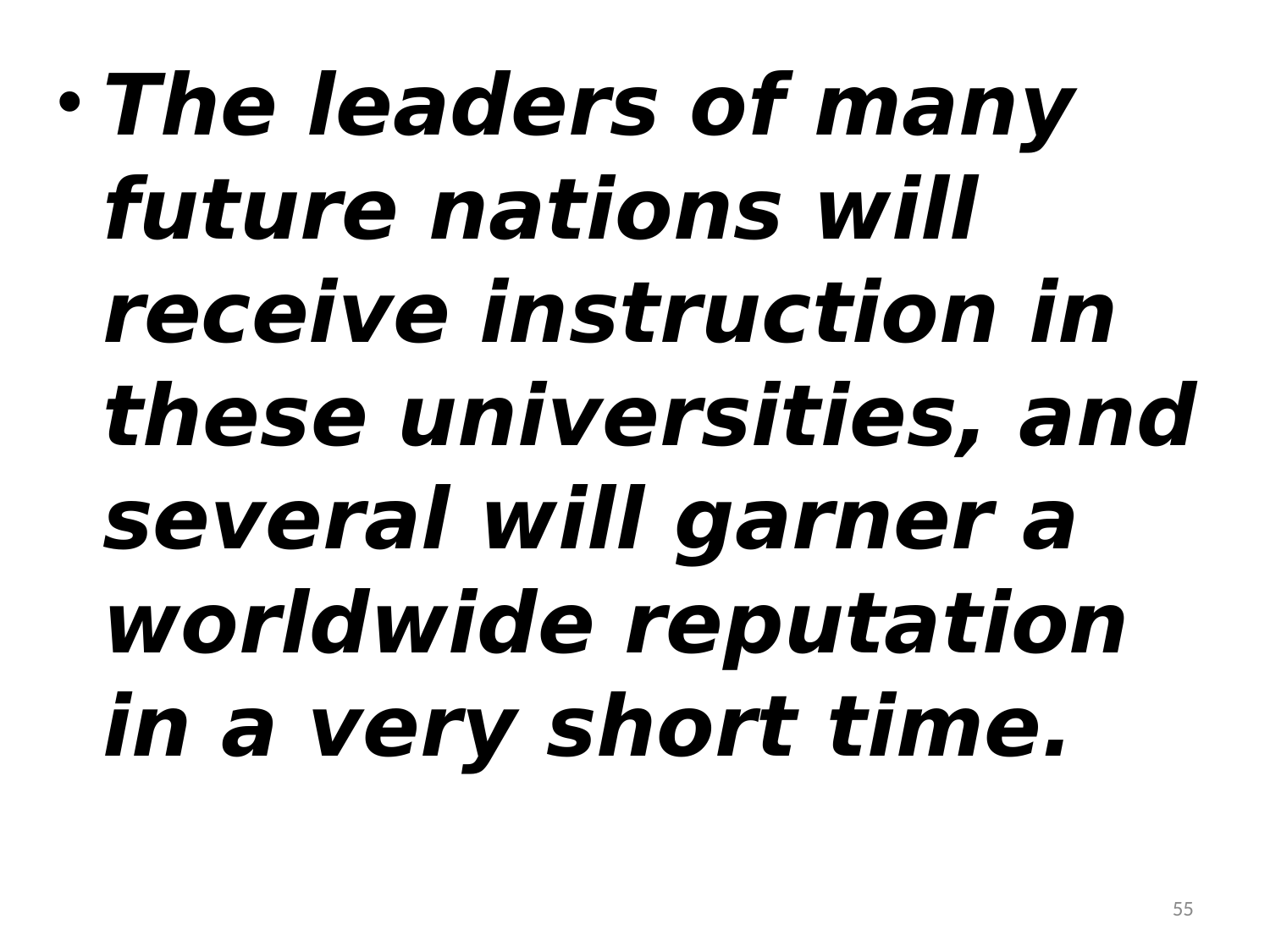

The leaders of many future nations will receive instruction in these universities, and several will garner a worldwide reputation in a very short time.

55